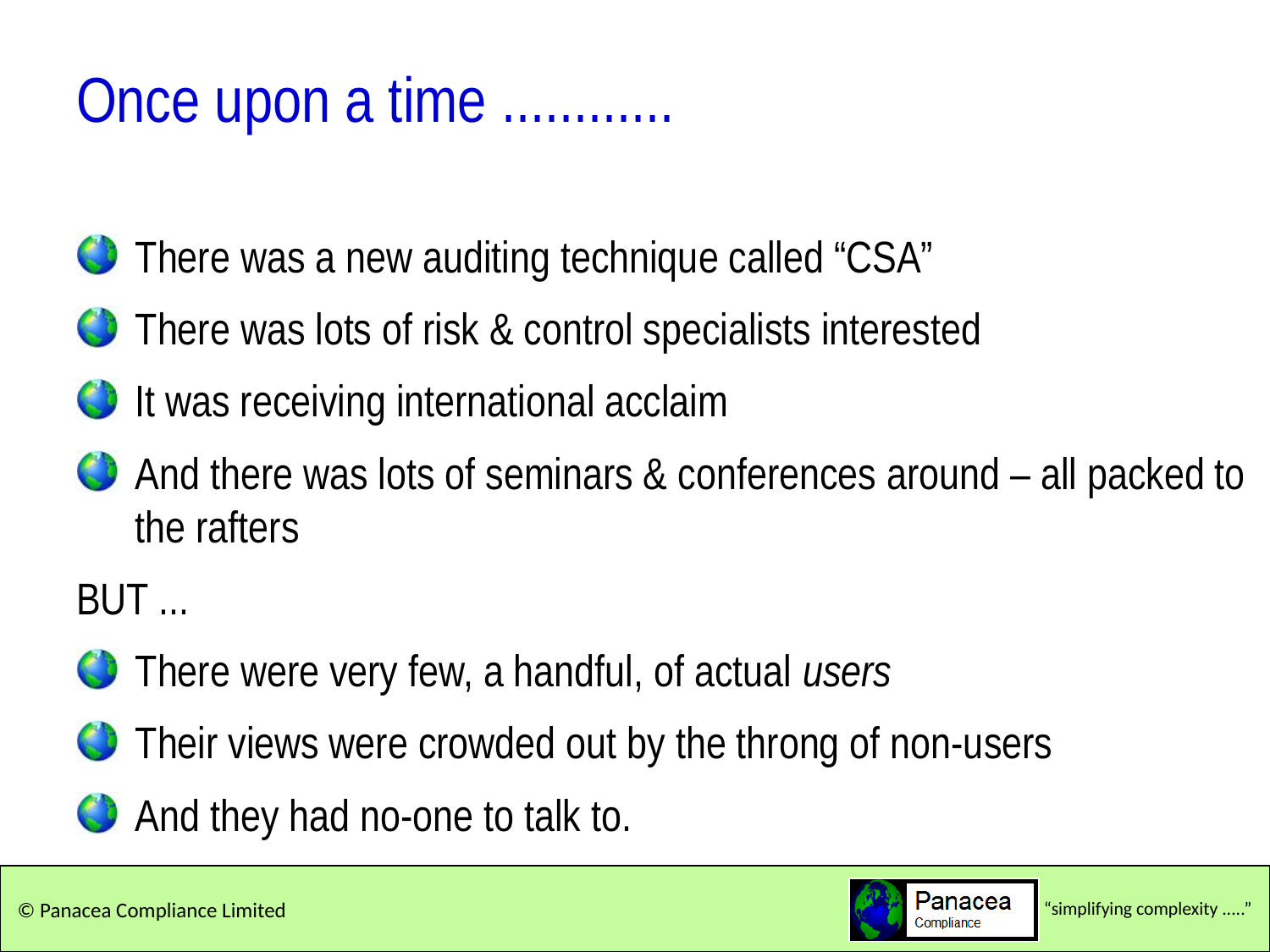

# Once upon a time ............
There was a new auditing technique called “CSA”
There was lots of risk & control specialists interested
It was receiving international acclaim
And there was lots of seminars & conferences around – all packed to the rafters
BUT ...
There were very few, a handful, of actual users
Their views were crowded out by the throng of non-users
And they had no-one to talk to.